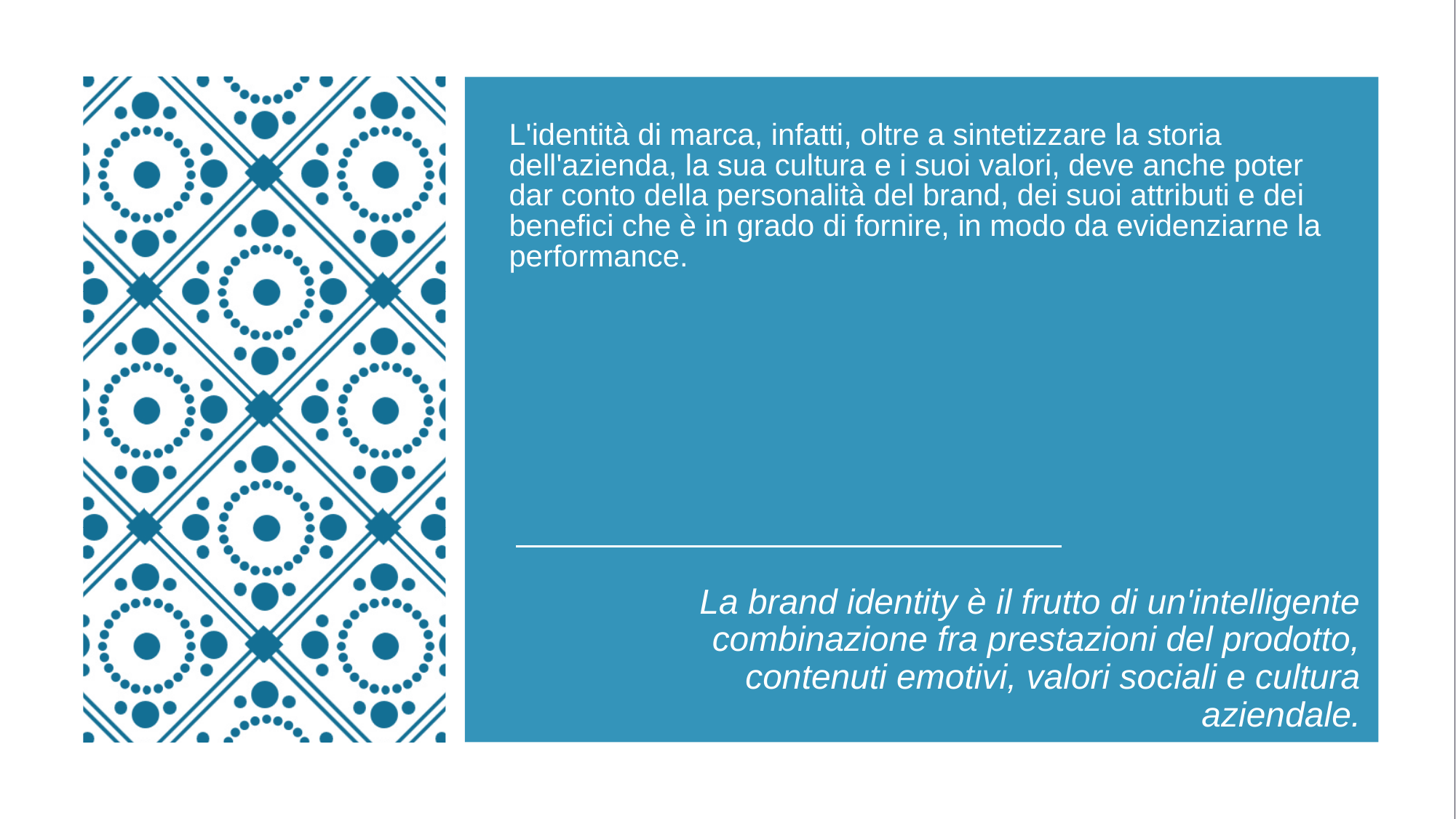

L'identità di marca, infatti, oltre a sintetizzare la storia dell'azienda, la sua cultura e i suoi valori, deve anche poter dar conto della personalità del brand, dei suoi attributi e dei benefici che è in grado di fornire, in modo da evidenziarne la performance.

La brand identity è il frutto di un'intelligente combinazione fra prestazioni del prodotto, contenuti emotivi, valori sociali e cultura aziendale.